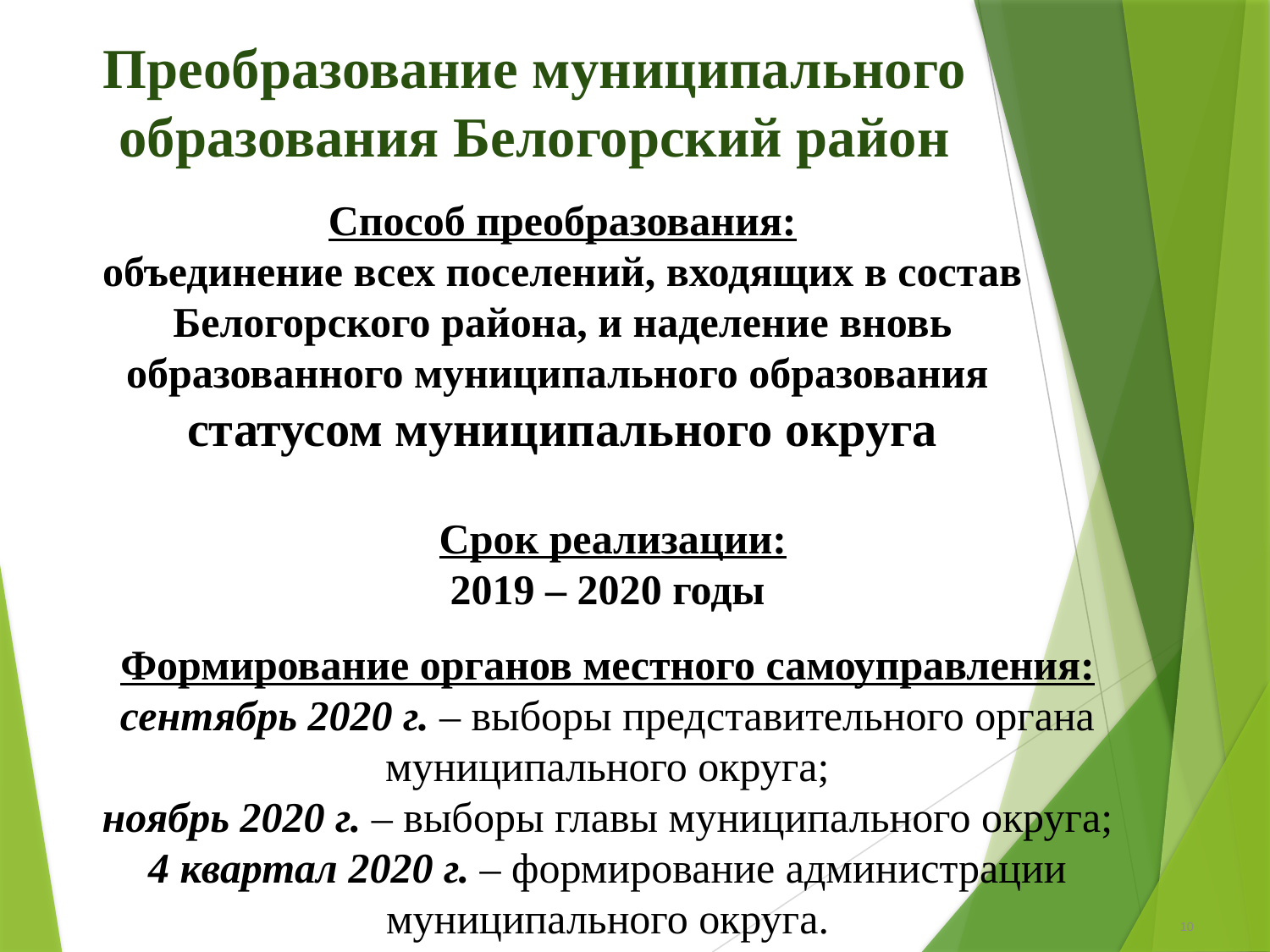

Преобразование муниципального образования Белогорский район
Способ преобразования:
объединение всех поселений, входящих в состав Белогорского района, и наделение вновь образованного муниципального образования
статусом муниципального округа
 Срок реализации:
2019 – 2020 годы

Формирование органов местного самоуправления:
сентябрь 2020 г. – выборы представительного органа муниципального округа;
ноябрь 2020 г. – выборы главы муниципального округа;
4 квартал 2020 г. – формирование администрации муниципального округа.
10